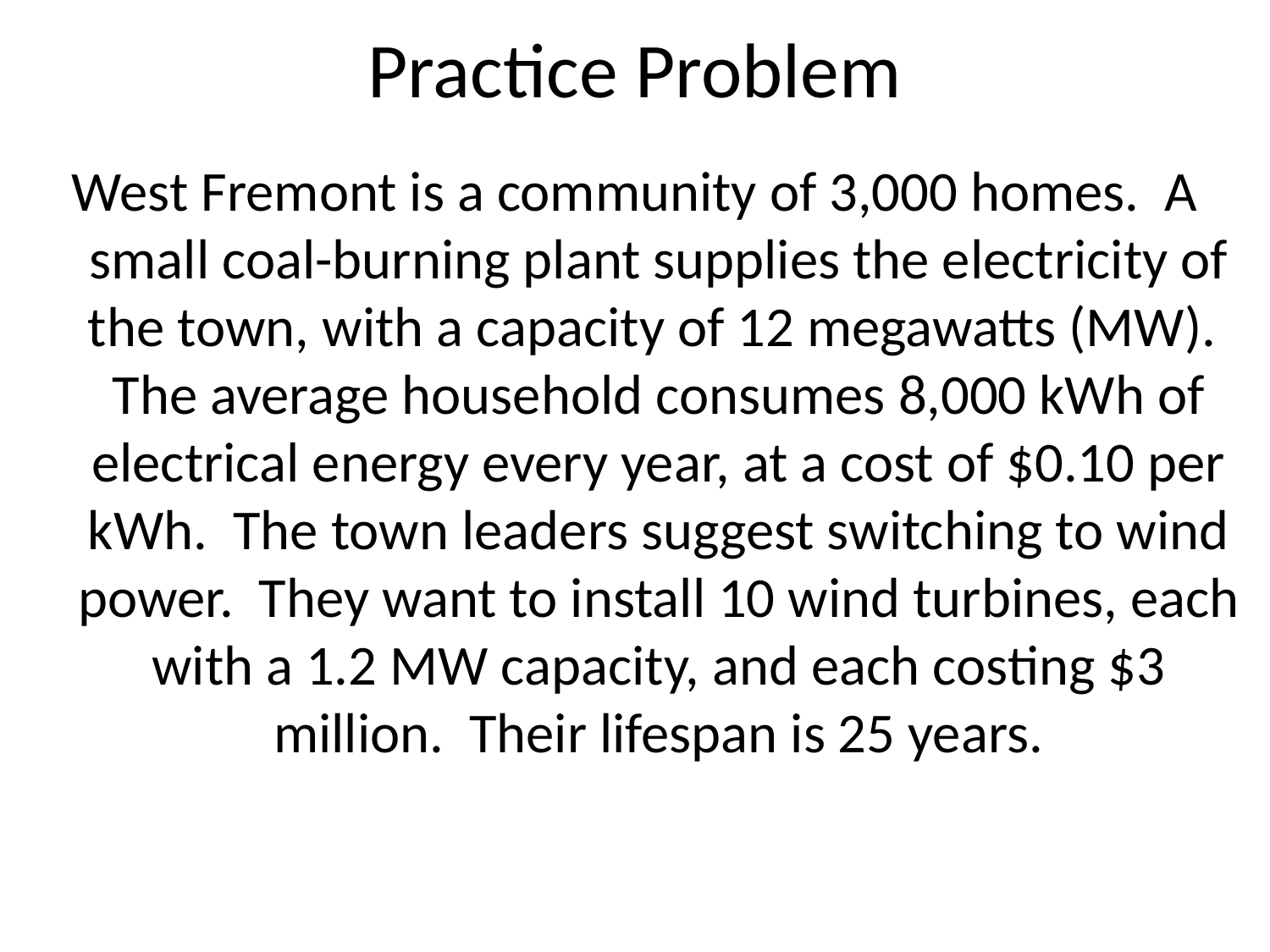

# Practice Problem
West Fremont is a community of 3,000 homes.  A small coal-burning plant supplies the electricity of the town, with a capacity of 12 megawatts (MW).  The average household consumes 8,000 kWh of electrical energy every year, at a cost of $0.10 per kWh.  The town leaders suggest switching to wind power.  They want to install 10 wind turbines, each with a 1.2 MW capacity, and each costing $3 million.  Their lifespan is 25 years.